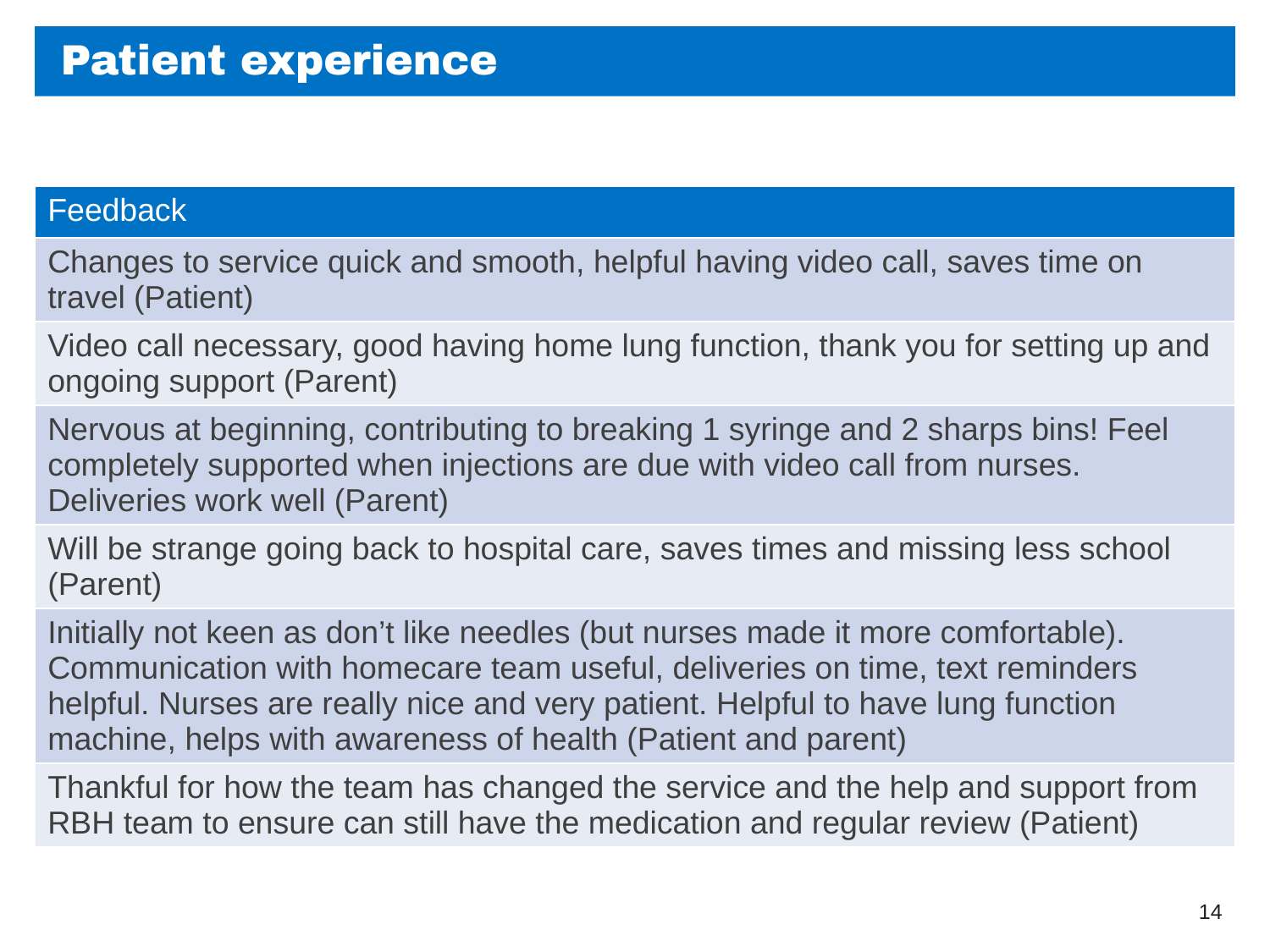

# Patient experience
| Feedback |
| --- |
| Changes to service quick and smooth, helpful having video call, saves time on travel (Patient) |
| Video call necessary, good having home lung function, thank you for setting up and ongoing support (Parent) |
| Nervous at beginning, contributing to breaking 1 syringe and 2 sharps bins! Feel completely supported when injections are due with video call from nurses. Deliveries work well (Parent) |
| Will be strange going back to hospital care, saves times and missing less school (Parent) |
| Initially not keen as don’t like needles (but nurses made it more comfortable). Communication with homecare team useful, deliveries on time, text reminders helpful. Nurses are really nice and very patient. Helpful to have lung function machine, helps with awareness of health (Patient and parent) |
| Thankful for how the team has changed the service and the help and support from RBH team to ensure can still have the medication and regular review (Patient) |
14